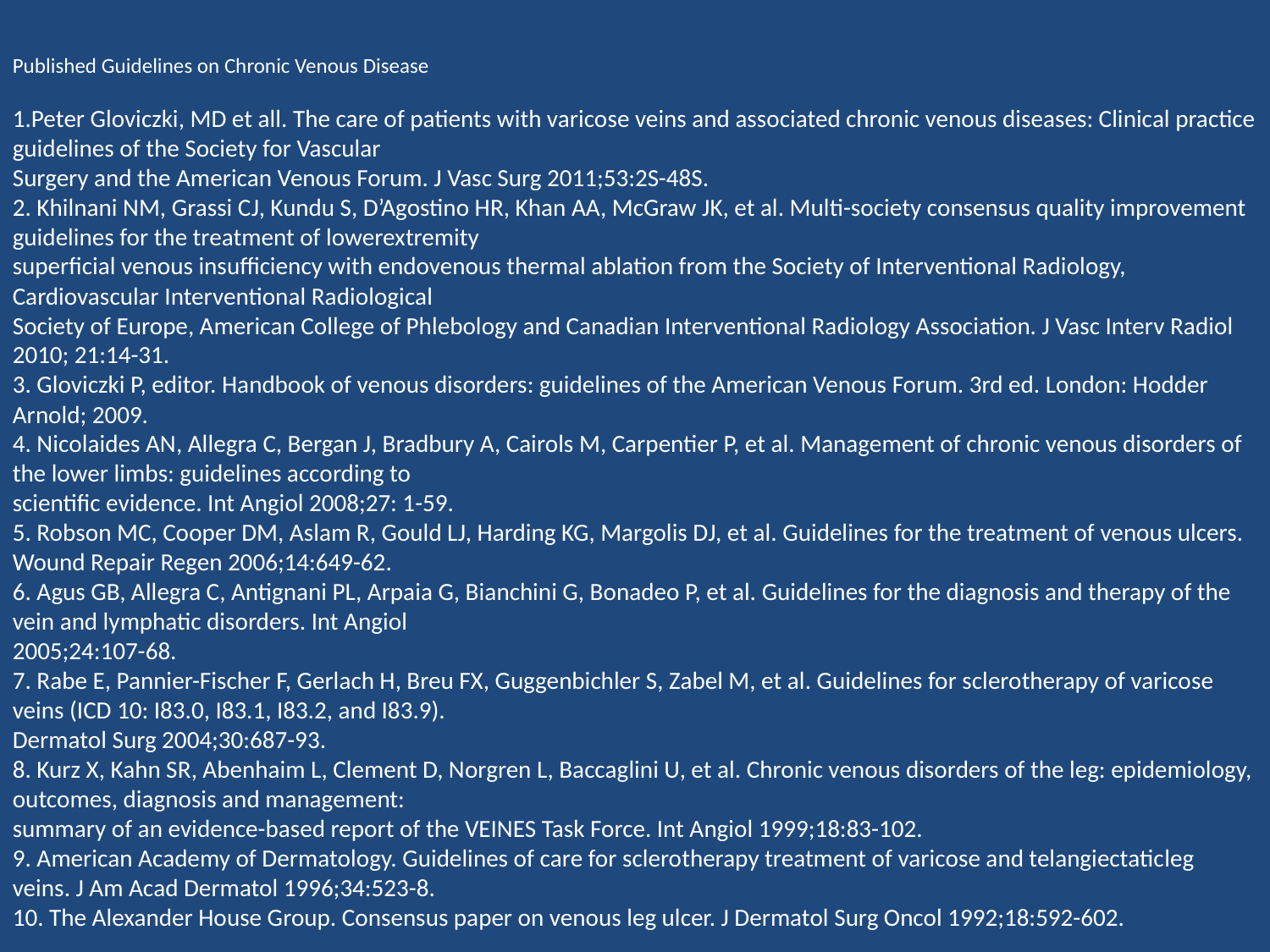

Published Guidelines on Chronic Venous Disease

1.Peter Gloviczki, MD et all. The care of patients with varicose veins and associated chronic venous diseases: Clinical practice guidelines of the Society for Vascular
Surgery and the American Venous Forum. J Vasc Surg 2011;53:2S-48S.
2. Khilnani NM, Grassi CJ, Kundu S, D’Agostino HR, Khan AA, McGraw JK, et al. Multi-society consensus quality improvement guidelines for the treatment of lowerextremity
superficial venous insufficiency with endovenous thermal ablation from the Society of Interventional Radiology, Cardiovascular Interventional Radiological
Society of Europe, American College of Phlebology and Canadian Interventional Radiology Association. J Vasc Interv Radiol 2010; 21:14-31.
3. Gloviczki P, editor. Handbook of venous disorders: guidelines of the American Venous Forum. 3rd ed. London: Hodder Arnold; 2009.
4. Nicolaides AN, Allegra C, Bergan J, Bradbury A, Cairols M, Carpentier P, et al. Management of chronic venous disorders of the lower limbs: guidelines according to
scientific evidence. Int Angiol 2008;27: 1-59.
5. Robson MC, Cooper DM, Aslam R, Gould LJ, Harding KG, Margolis DJ, et al. Guidelines for the treatment of venous ulcers. Wound Repair Regen 2006;14:649-62.
6. Agus GB, Allegra C, Antignani PL, Arpaia G, Bianchini G, Bonadeo P, et al. Guidelines for the diagnosis and therapy of the vein and lymphatic disorders. Int Angiol
2005;24:107-68.
7. Rabe E, Pannier-Fischer F, Gerlach H, Breu FX, Guggenbichler S, Zabel M, et al. Guidelines for sclerotherapy of varicose veins (ICD 10: I83.0, I83.1, I83.2, and I83.9).
Dermatol Surg 2004;30:687-93.
8. Kurz X, Kahn SR, Abenhaim L, Clement D, Norgren L, Baccaglini U, et al. Chronic venous disorders of the leg: epidemiology, outcomes, diagnosis and management:
summary of an evidence-based report of the VEINES Task Force. Int Angiol 1999;18:83-102.
9. American Academy of Dermatology. Guidelines of care for sclerotherapy treatment of varicose and telangiectaticleg veins. J Am Acad Dermatol 1996;34:523-8.
10. The Alexander House Group. Consensus paper on venous leg ulcer. J Dermatol Surg Oncol 1992;18:592-602.